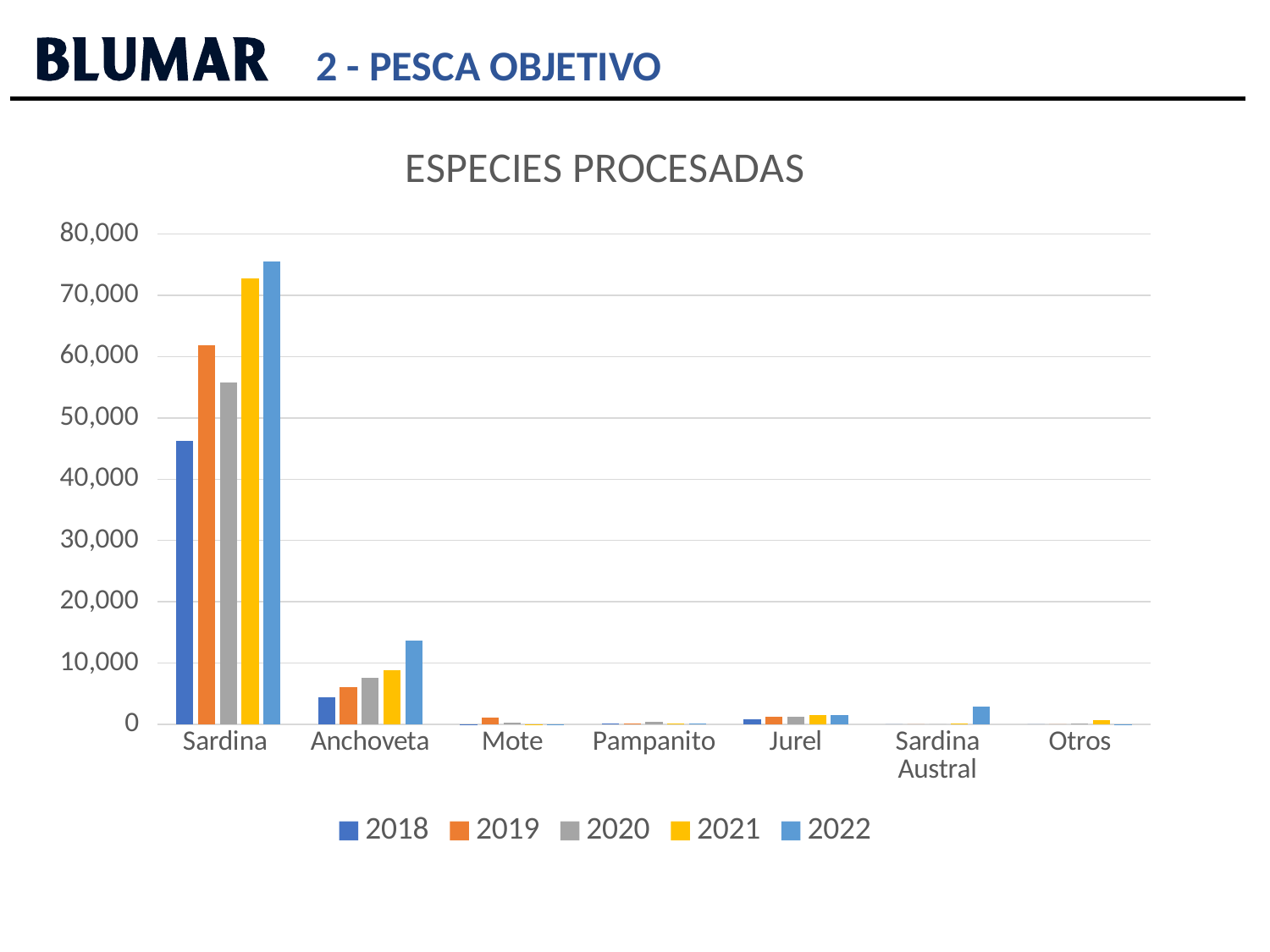

2 - PESCA OBJETIVO

### Chart: ESPECIES PROCESADAS

| Category | 2018 | 2019 | 2020 | 2021 | 2022 |
|---|---|---|---|---|---|
| Sardina  | 46253.14 | 61788.75 | 55723.94 | 72769.74 | 75541.683 |
| Anchoveta | 4467.1 | 6123.84 | 7639.34 | 8848.22 | 13661.482 |
| Mote | 34.02 | 1147.5 | 255.2 | 17.97 | 1.44 |
| Pampanito | 157.87 | 101.81 | 420.51 | 164.72 | 147.705 |
| Jurel | 779.36 | 1263.3 | 1185.45 | 1428.237 | 1478.755 |
| Sardina Austral | 0.0 | 0.0 | 0.0 | 163.46 | 2895.898 |
| Otros | 0.0 | 0.0 | 105.22000000000003 | 604.6129999999998 | 27.435 |